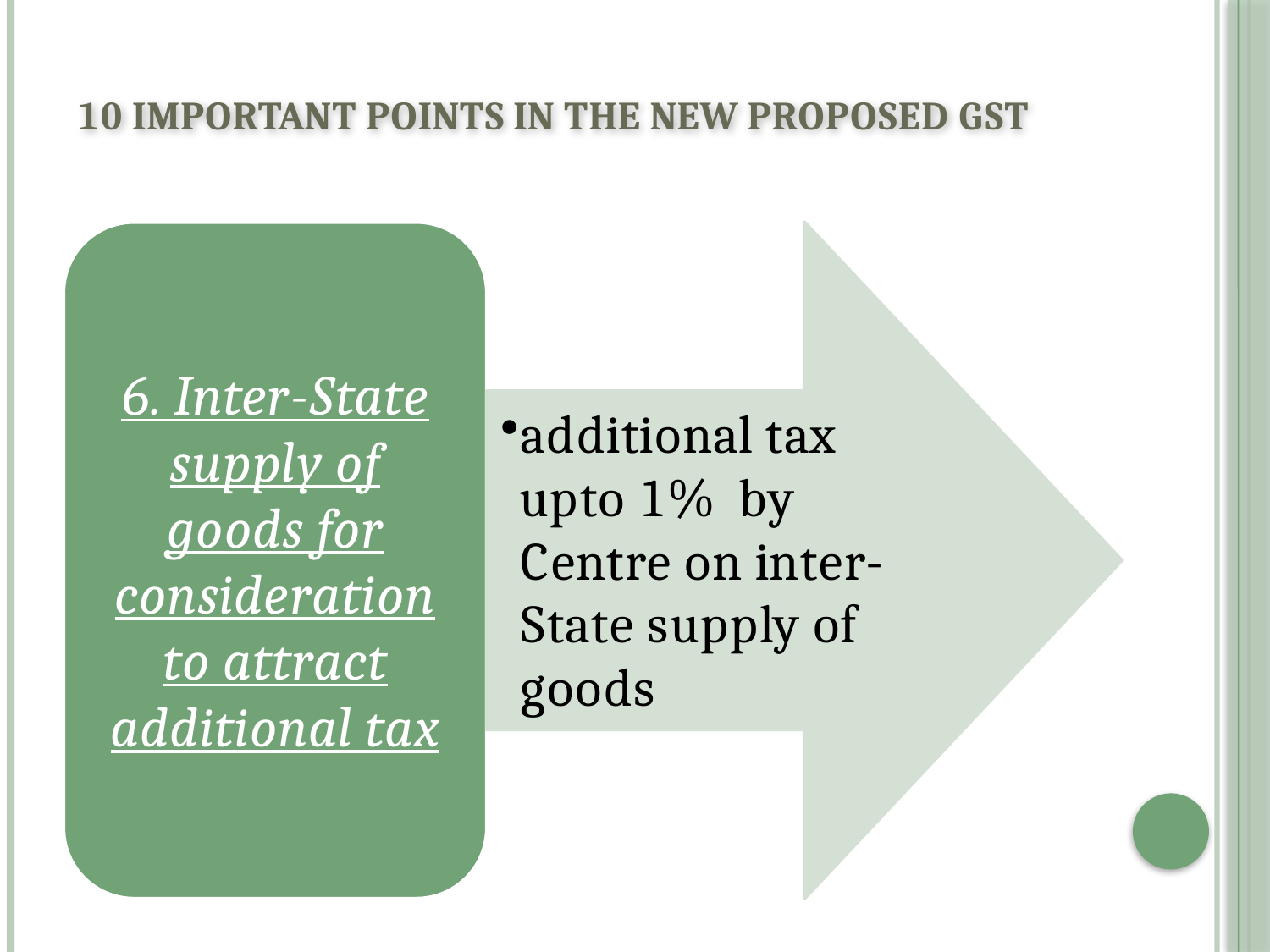

# 10 Important points in the new proposed gst
6. Inter-State supply of goods for consideration to attract additional tax
additional tax upto 1%  by Centre on inter-State supply of goods